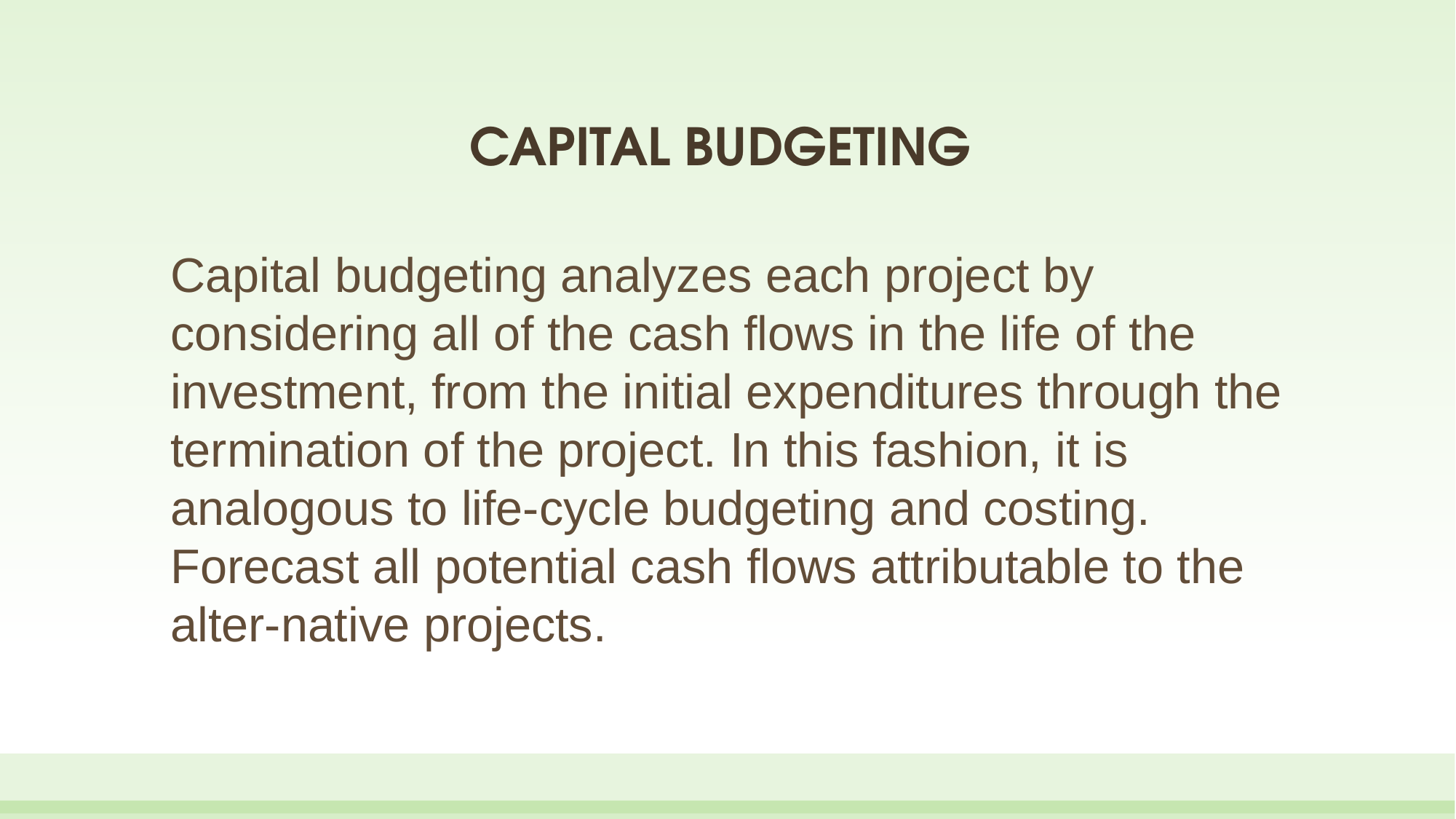

# CAPITAL BUDGETING
Capital budgeting analyzes each project by considering all of the cash flows in the life of the investment, from the initial expenditures through the termination of the project. In this fashion, it is analogous to life-cycle budgeting and costing. Forecast all potential cash flows attributable to the alter-native projects.